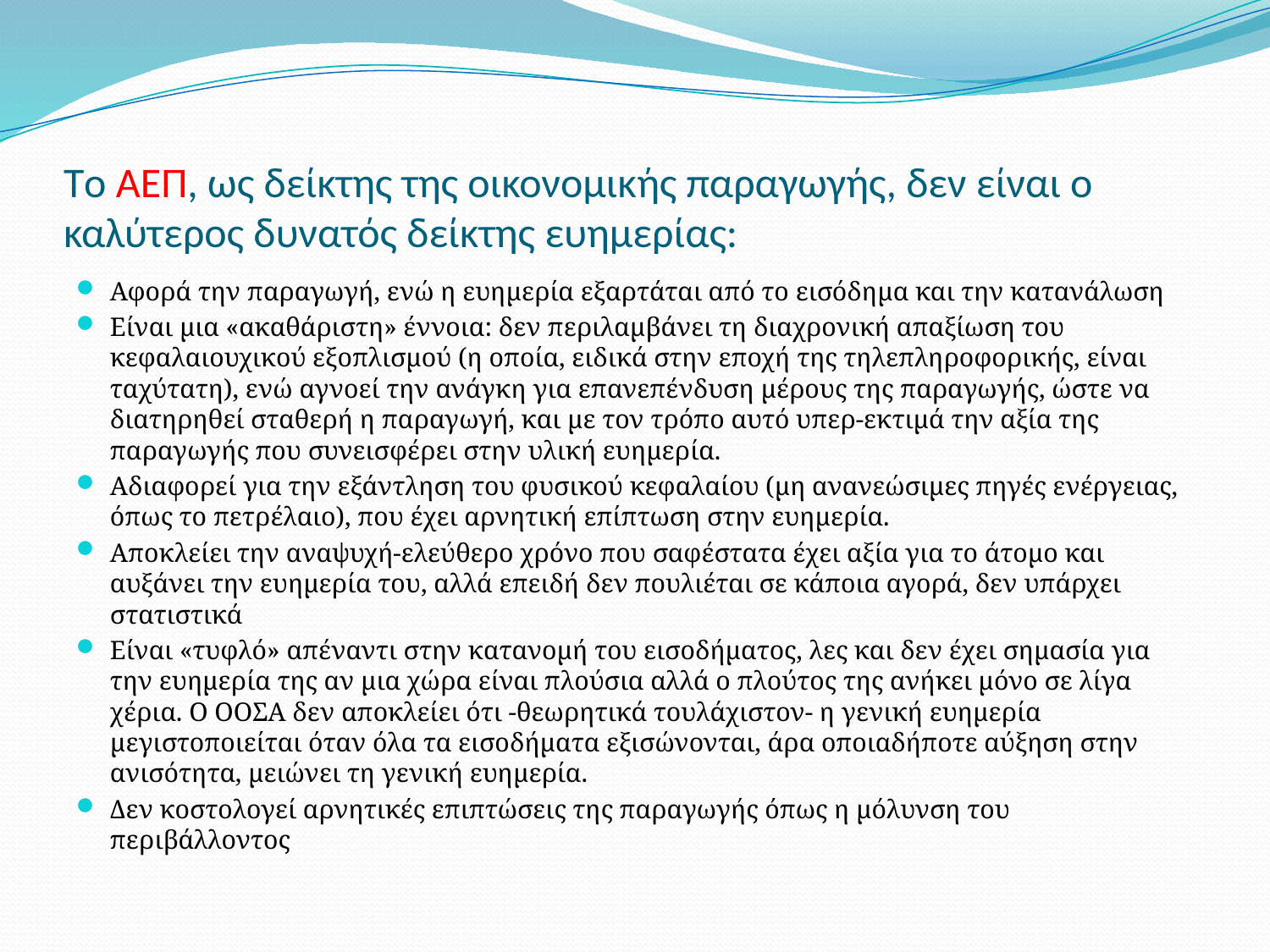

# Tο ΑΕΠ, ως δείκτης της οικονομικής παραγωγής, δεν είναι ο καλύτερος δυνατός δείκτης ευημερίας:
Αφορά την παραγωγή, ενώ η ευημερία εξαρτάται από το εισόδημα και την κατανάλωση
Είναι μια «ακαθάριστη» έννοια: δεν περιλαμβάνει τη διαχρονική απαξίωση του κεφαλαιουχικού εξοπλισμού (η οποία, ειδικά στην εποχή της τηλεπληροφορικής, είναι ταχύτατη), ενώ αγνοεί την ανάγκη για επανεπένδυση μέρους της παραγωγής, ώστε να διατηρηθεί σταθερή η παραγωγή, και με τον τρόπο αυτό υπερ-εκτιμά την αξία της παραγωγής που συνεισφέρει στην υλική ευημερία.
Αδιαφορεί για την εξάντληση του φυσικού κεφαλαίου (μη ανανεώσιμες πηγές ενέργειας, όπως το πετρέλαιο), που έχει αρνητική επίπτωση στην ευημερία.
Αποκλείει την αναψυχή-ελεύθερο χρόνο που σαφέστατα έχει αξία για το άτομο και αυξάνει την ευημερία του, αλλά επειδή δεν πουλιέται σε κάποια αγορά, δεν υπάρχει στατιστικά
Είναι «τυφλό» απέναντι στην κατανομή του εισοδήματος, λες και δεν έχει σημασία για την ευημερία της αν μια χώρα είναι πλούσια αλλά ο πλούτος της ανήκει μόνο σε λίγα χέρια. Ο ΟΟΣΑ δεν αποκλείει ότι -θεωρητικά τουλάχιστον- η γενική ευημερία μεγιστοποιείται όταν όλα τα εισοδήματα εξισώνονται, άρα οποιαδήποτε αύξηση στην ανισότητα, μειώνει τη γενική ευημερία.
Δεν κοστολογεί αρνητικές επιπτώσεις της παραγωγής όπως η μόλυνση του περιβάλλοντος